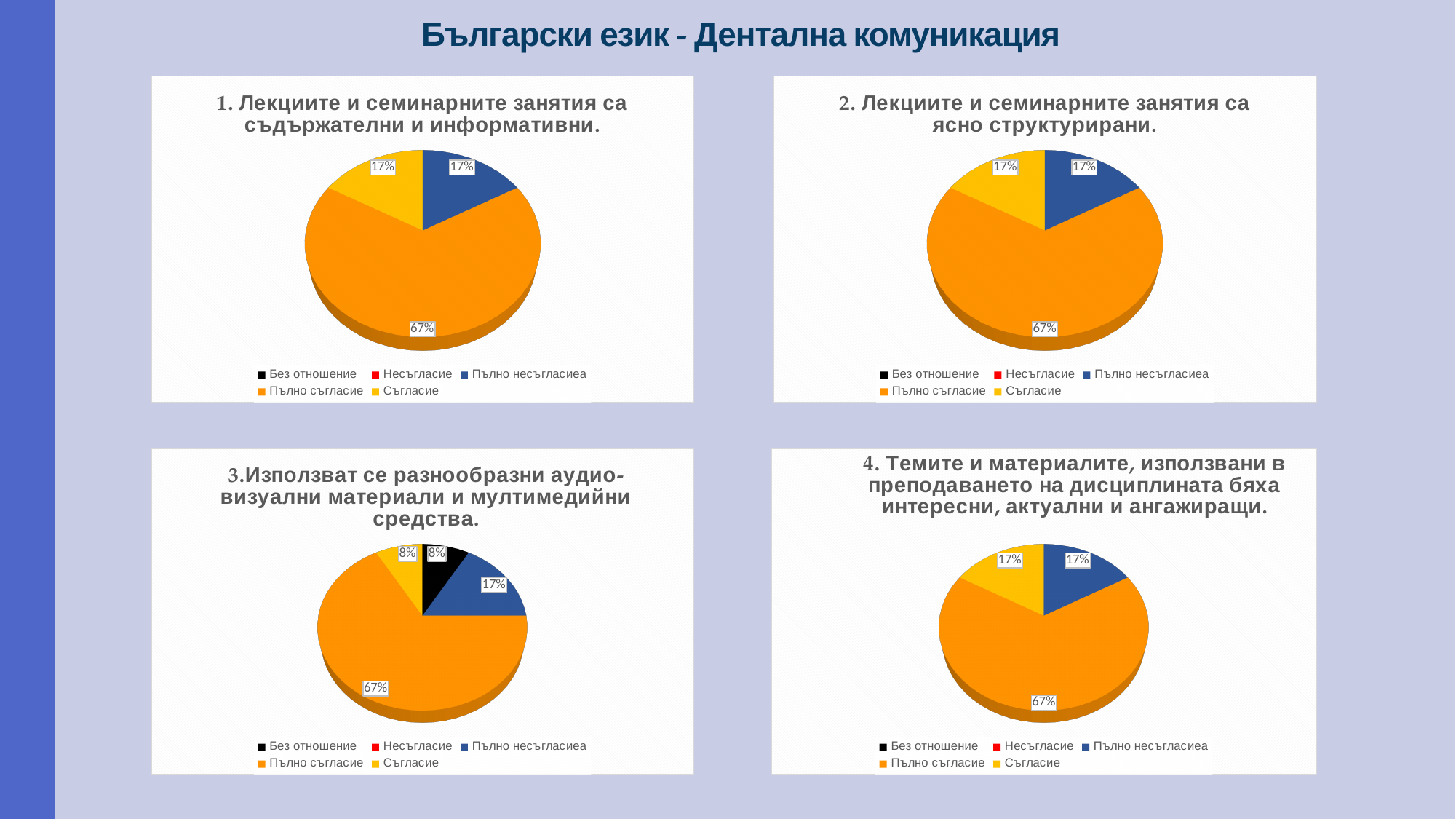

# Български език - Дентална комуникация

[unsupported chart]

[unsupported chart]

[unsupported chart]

[unsupported chart]